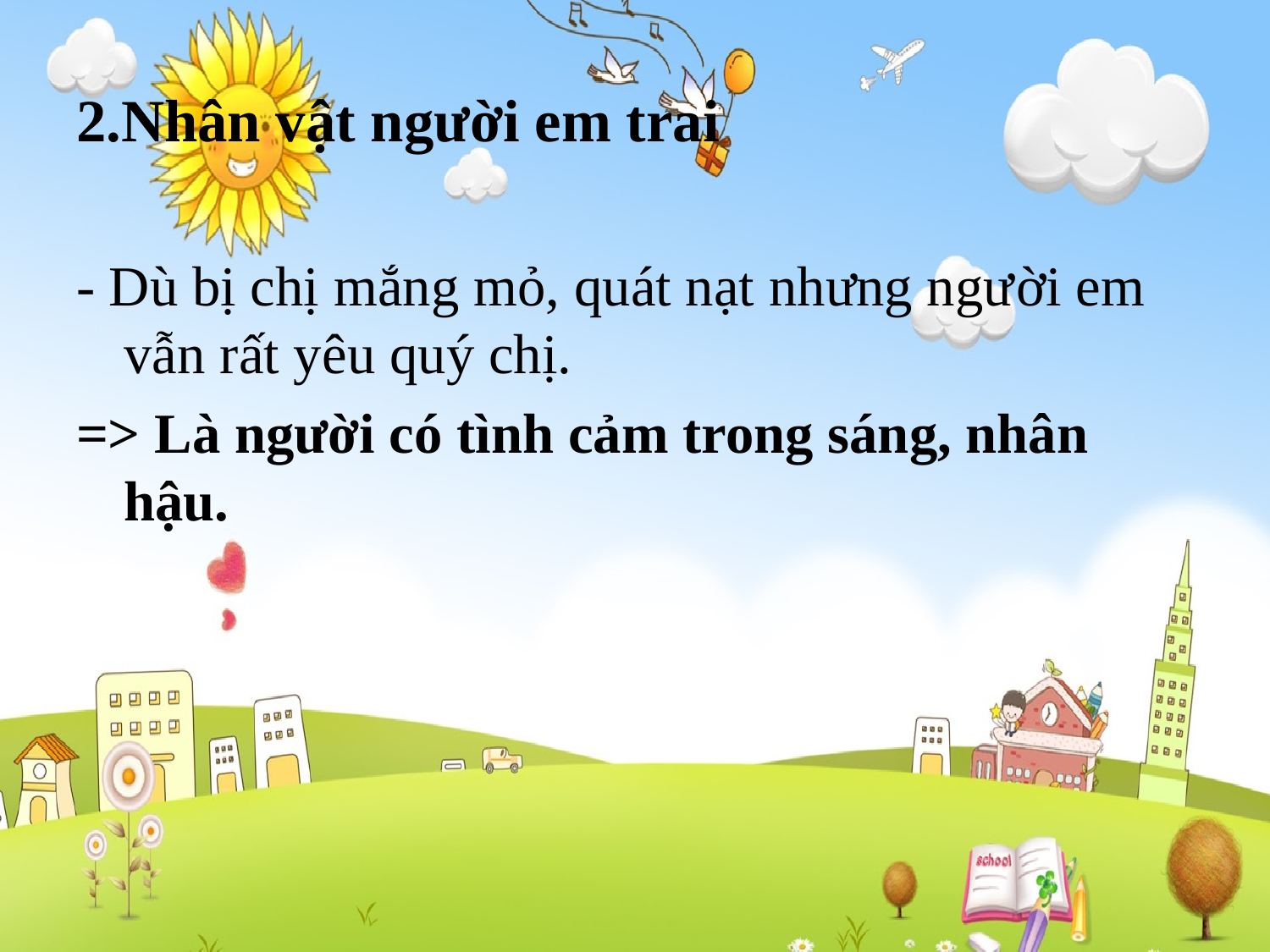

# 2.Nhân vật người em trai
- Dù bị chị mắng mỏ, quát nạt nhưng người em vẫn rất yêu quý chị.
=> Là người có tình cảm trong sáng, nhân hậu.